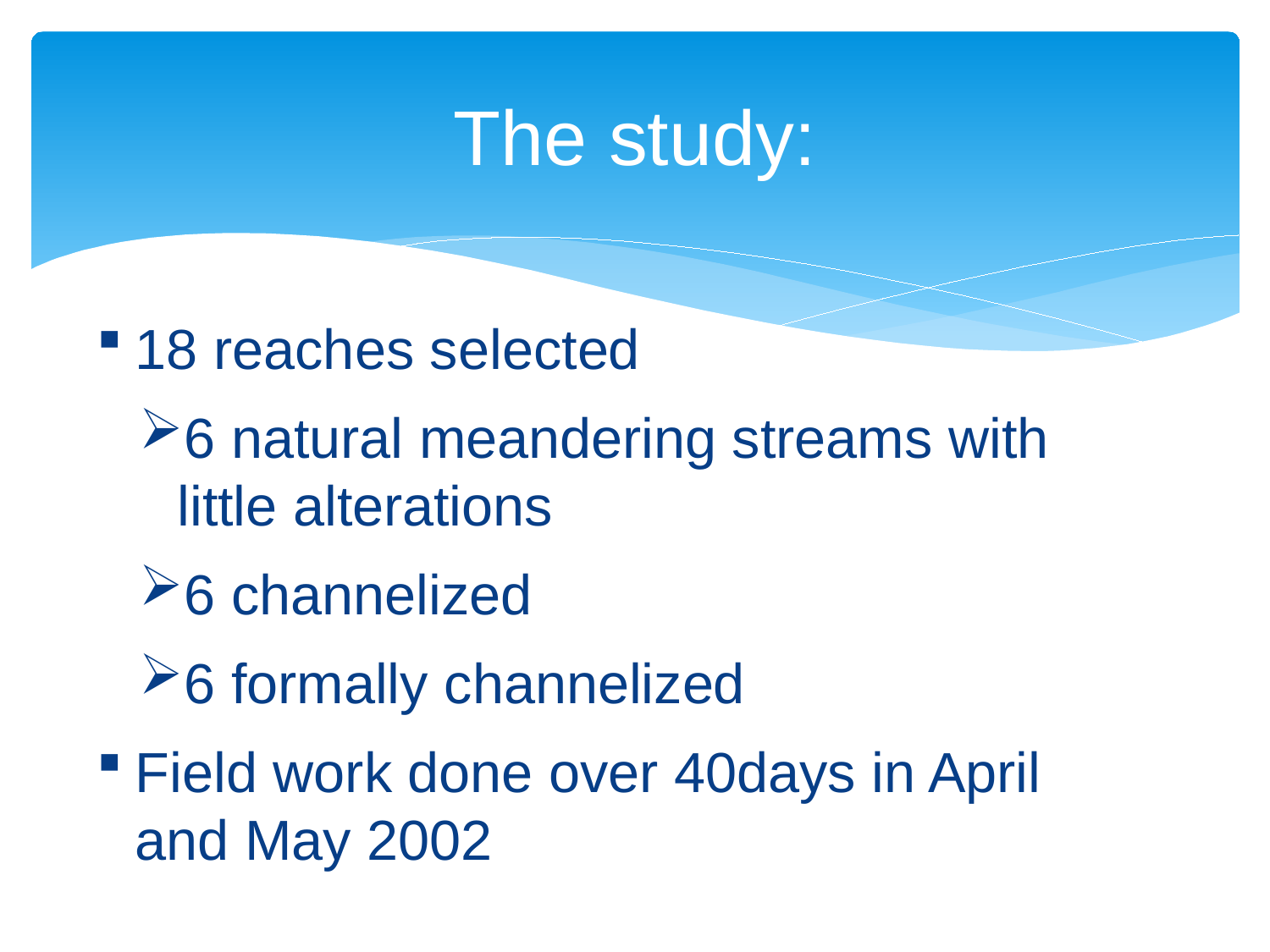

# The study:
18 reaches selected
6 natural meandering streams with little alterations
6 channelized
6 formally channelized
Field work done over 40days in April and May 2002